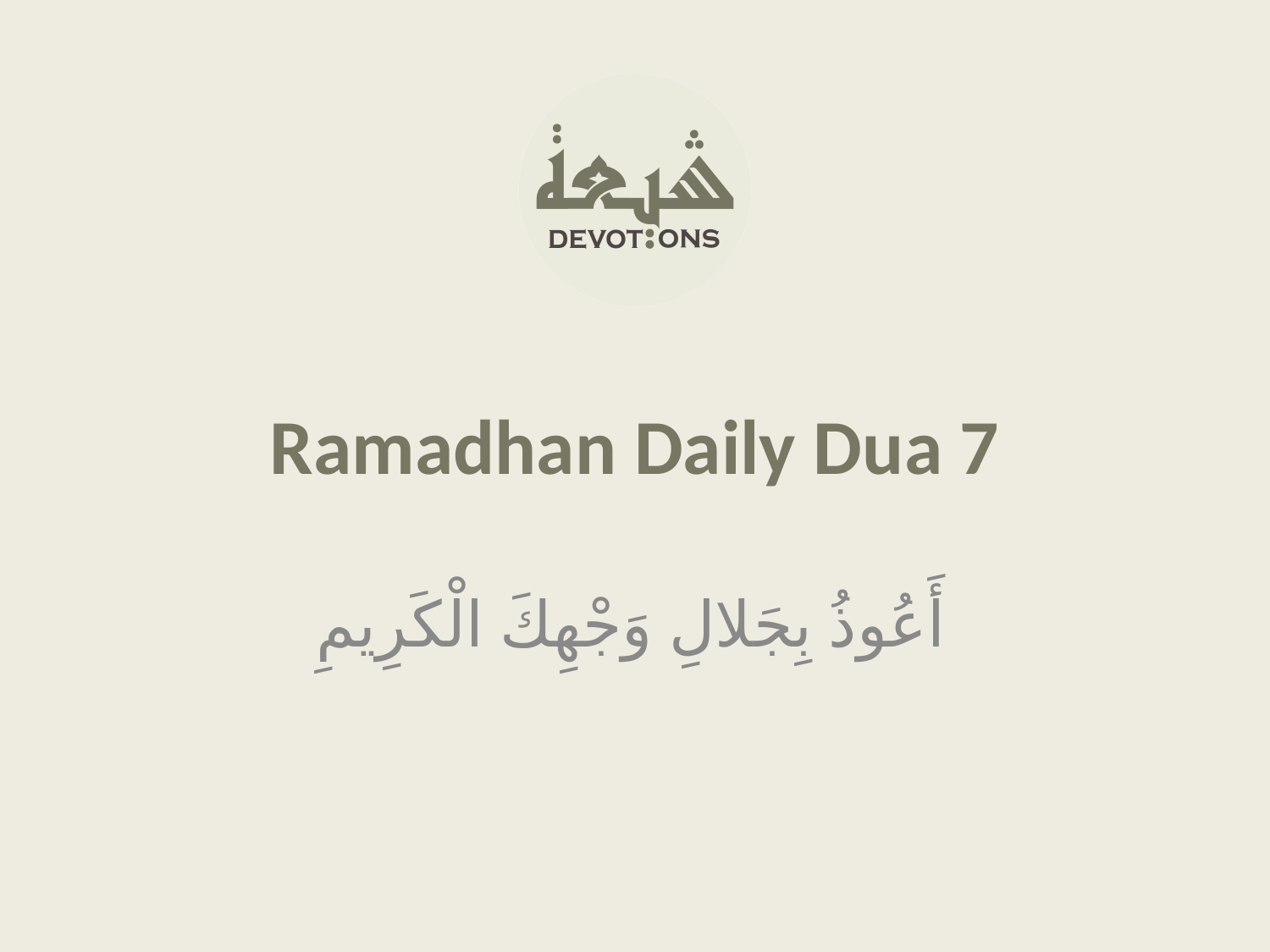

Ramadhan Daily Dua 7
أَعُوذُ بِجَلالِ وَجْهِكَ الْكَرِيمِ